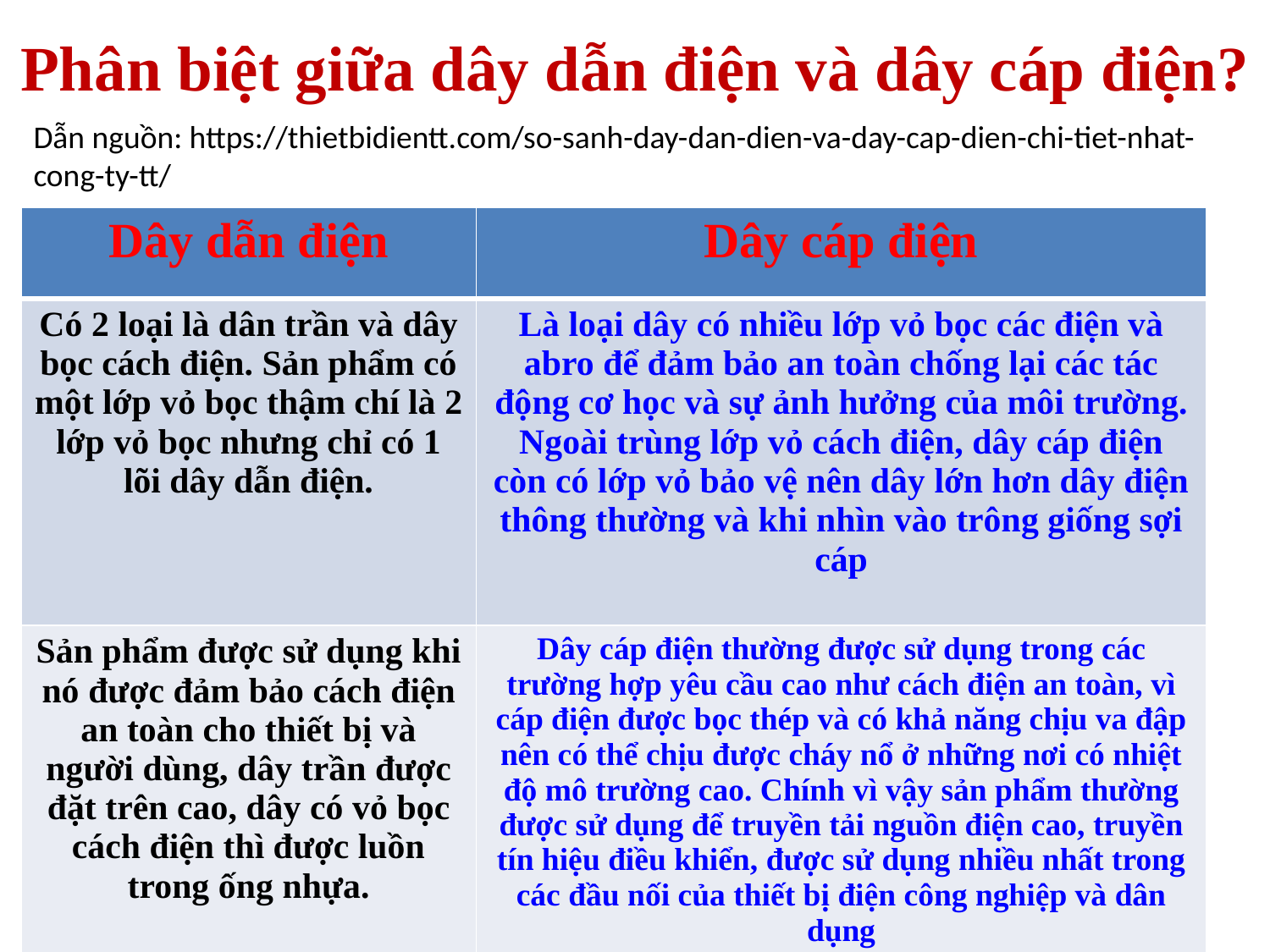

Phân biệt giữa dây dẫn điện và dây cáp điện?
Dẫn nguồn: https://thietbidientt.com/so-sanh-day-dan-dien-va-day-cap-dien-chi-tiet-nhat-cong-ty-tt/
| Dây dẫn điện | Dây cáp điện |
| --- | --- |
| Có 2 loại là dân trần và dây bọc cách điện. Sản phẩm có một lớp vỏ bọc thậm chí là 2 lớp vỏ bọc nhưng chỉ có 1 lõi dây dẫn điện. | Là loại dây có nhiều lớp vỏ bọc các điện và abro để đảm bảo an toàn chống lại các tác động cơ học và sự ảnh hưởng của môi trường. Ngoài trùng lớp vỏ cách điện, dây cáp điện còn có lớp vỏ bảo vệ nên dây lớn hơn dây điện thông thường và khi nhìn vào trông giống sợi cáp |
| Sản phẩm được sử dụng khi nó được đảm bảo cách điện an toàn cho thiết bị và người dùng, dây trần được đặt trên cao, dây có vỏ bọc cách điện thì được luồn trong ống nhựa. | Dây cáp điện thường được sử dụng trong các trường hợp yêu cầu cao như cách điện an toàn, vì cáp điện được bọc thép và có khả năng chịu va đập nên có thể chịu được cháy nổ ở những nơi có nhiệt độ mô trường cao. Chính vì vậy sản phẩm thường được sử dụng để truyền tải nguồn điện cao, truyền tín hiệu điều khiển, được sử dụng nhiều nhất trong các đầu nối của thiết bị điện công nghiệp và dân dụng |